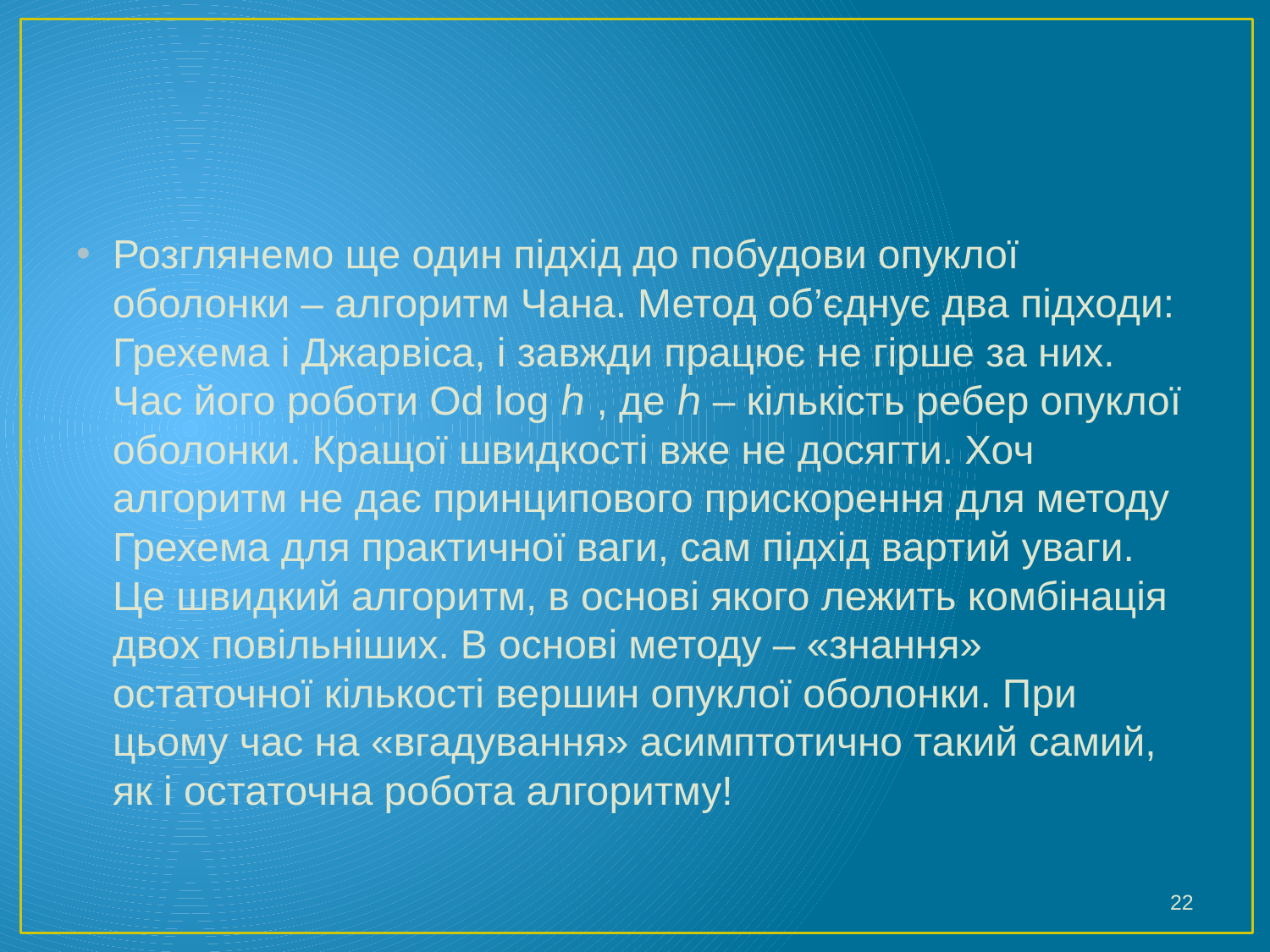

#
Розглянемо ще один підхід до побудови опуклої оболонки – алгоритм Чана. Метод об’єднує два підходи: Грехема і Джарвіса, і завжди працює не гірше за них. Час його роботи Οd log ℎ , де ℎ – кількість ребер опуклої оболонки. Кращої швидкості вже не досягти. Хоч алгоритм не дає принципового прискорення для методу Грехема для практичної ваги, сам підхід вартий уваги. Це швидкий алгоритм, в основі якого лежить комбінація двох повільніших. В основі методу – «знання» остаточної кількості вершин опуклої оболонки. При цьому час на «вгадування» асимптотично такий самий, як і остаточна робота алгоритму!
22